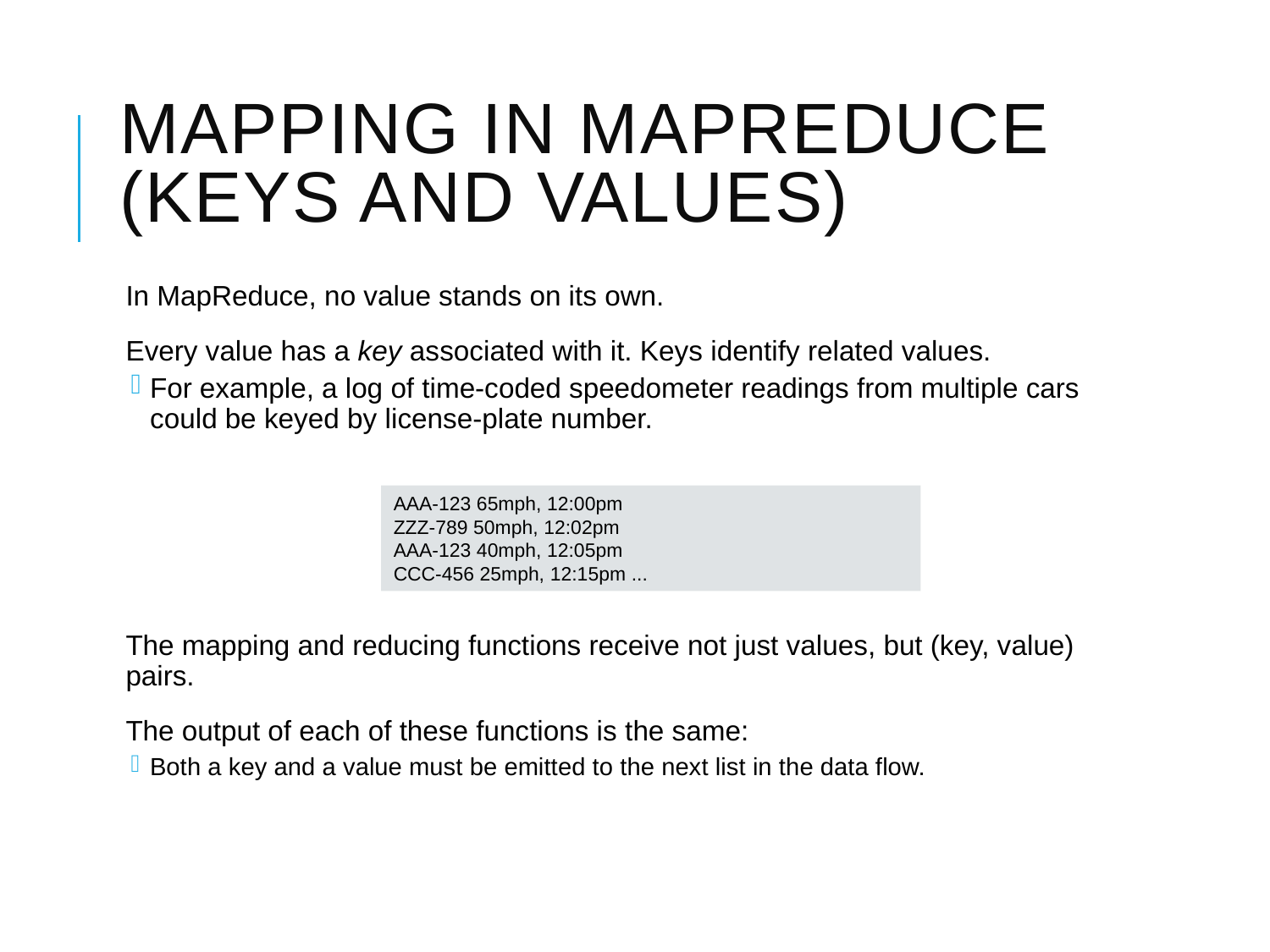

# Mapping in MapReduce (Keys and Values)
In MapReduce, no value stands on its own.
Every value has a key associated with it. Keys identify related values.
For example, a log of time-coded speedometer readings from multiple cars could be keyed by license-plate number.

The mapping and reducing functions receive not just values, but (key, value) pairs.
The output of each of these functions is the same:
Both a key and a value must be emitted to the next list in the data flow.

AAA-123 65mph, 12:00pm
ZZZ-789 50mph, 12:02pm
AAA-123 40mph, 12:05pm
CCC-456 25mph, 12:15pm ...